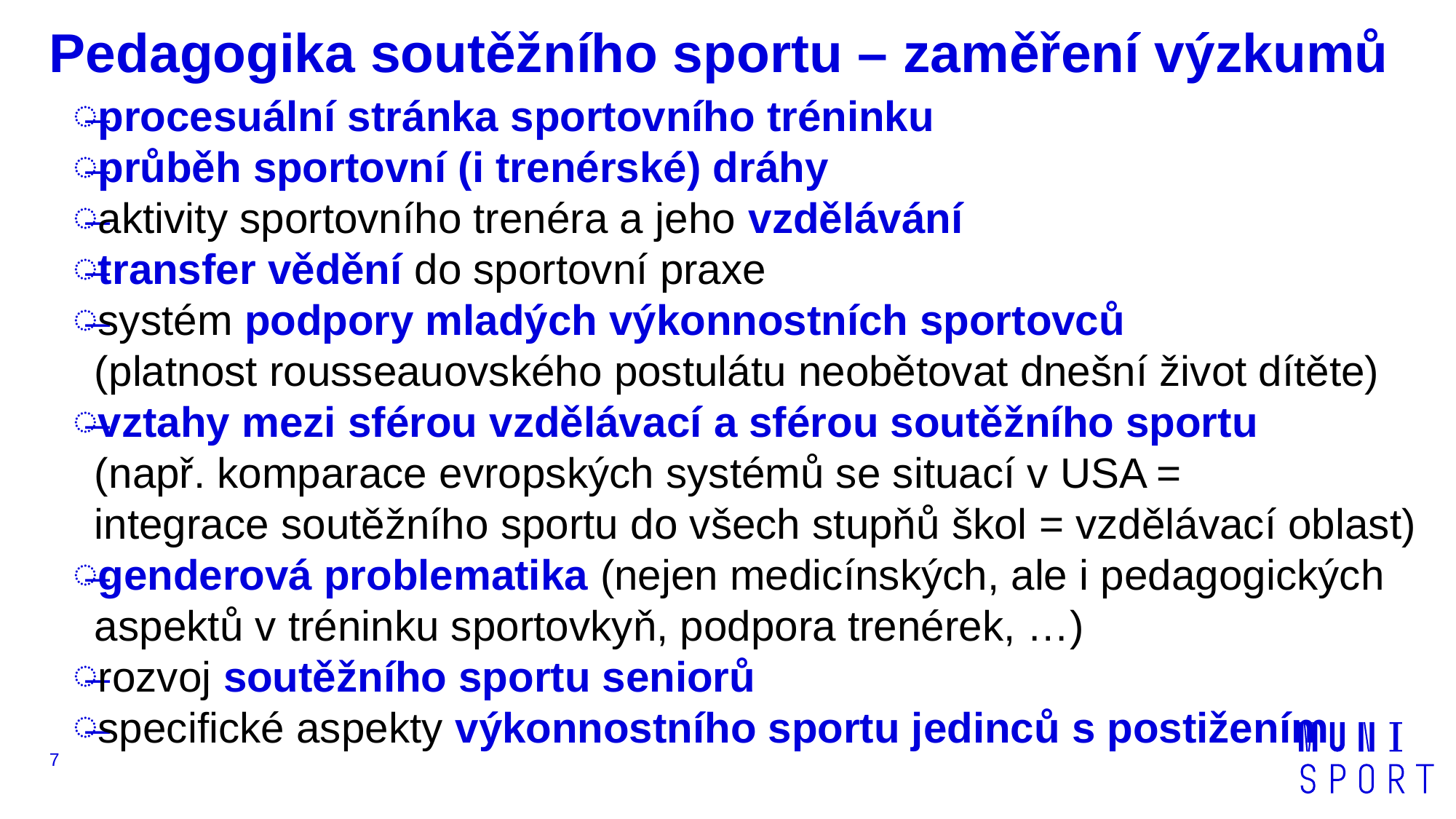

# Pedagogika soutěžního sportu – zaměření výzkumů
procesuální stránka sportovního tréninku
průběh sportovní (i trenérské) dráhy
aktivity sportovního trenéra a jeho vzdělávání
transfer vědění do sportovní praxe
systém podpory mladých výkonnostních sportovců
(platnost rousseauovského postulátu neobětovat dnešní život dítěte)
vztahy mezi sférou vzdělávací a sférou soutěžního sportu
(např. komparace evropských systémů se situací v USA =
integrace soutěžního sportu do všech stupňů škol = vzdělávací oblast)
genderová problematika (nejen medicínských, ale i pedagogických aspektů v tréninku sportovkyň, podpora trenérek, …)
rozvoj soutěžního sportu seniorů
specifické aspekty výkonnostního sportu jedinců s postižením

7